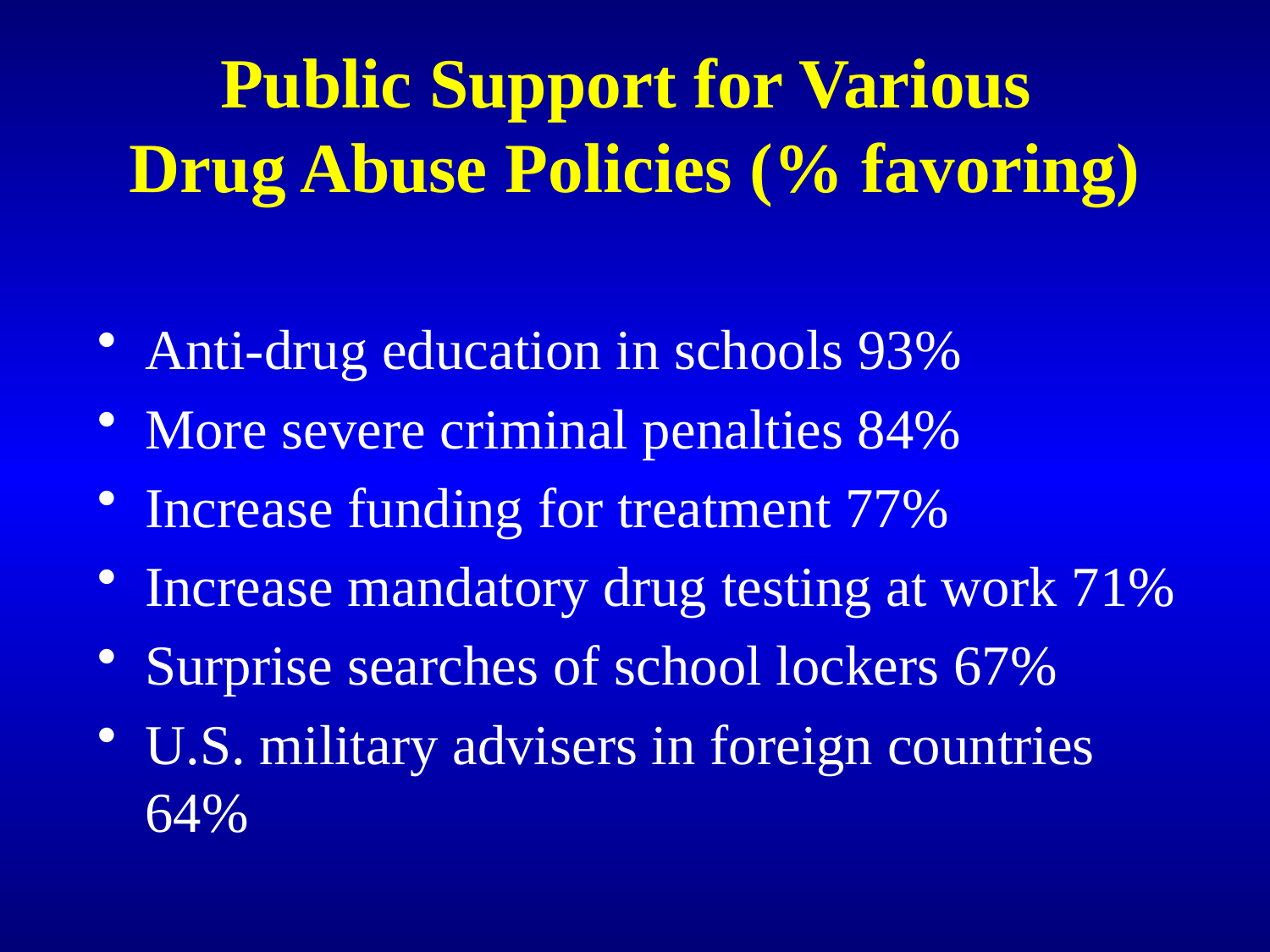

# Public Support for Various Drug Abuse Policies (% favoring)
Anti-drug education in schools 93%
More severe criminal penalties 84%
Increase funding for treatment 77%
Increase mandatory drug testing at work 71%
Surprise searches of school lockers 67%
U.S. military advisers in foreign countries 64%